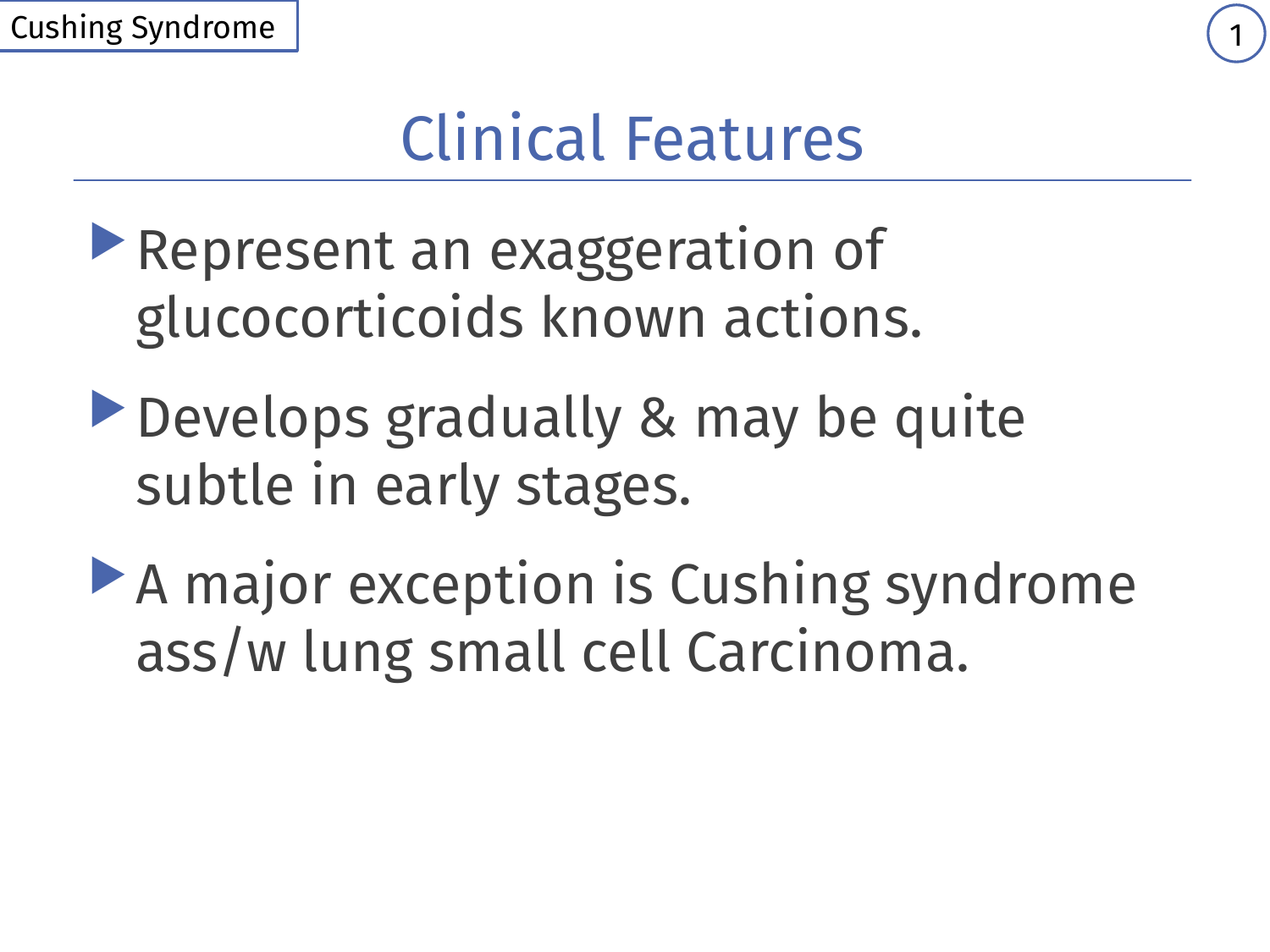

Cushing Syndrome
1
# Clinical Features
Represent an exaggeration of glucocorticoids known actions.
Develops gradually & may be quite subtle in early stages.
A major exception is Cushing syndrome ass/w lung small cell Carcinoma.